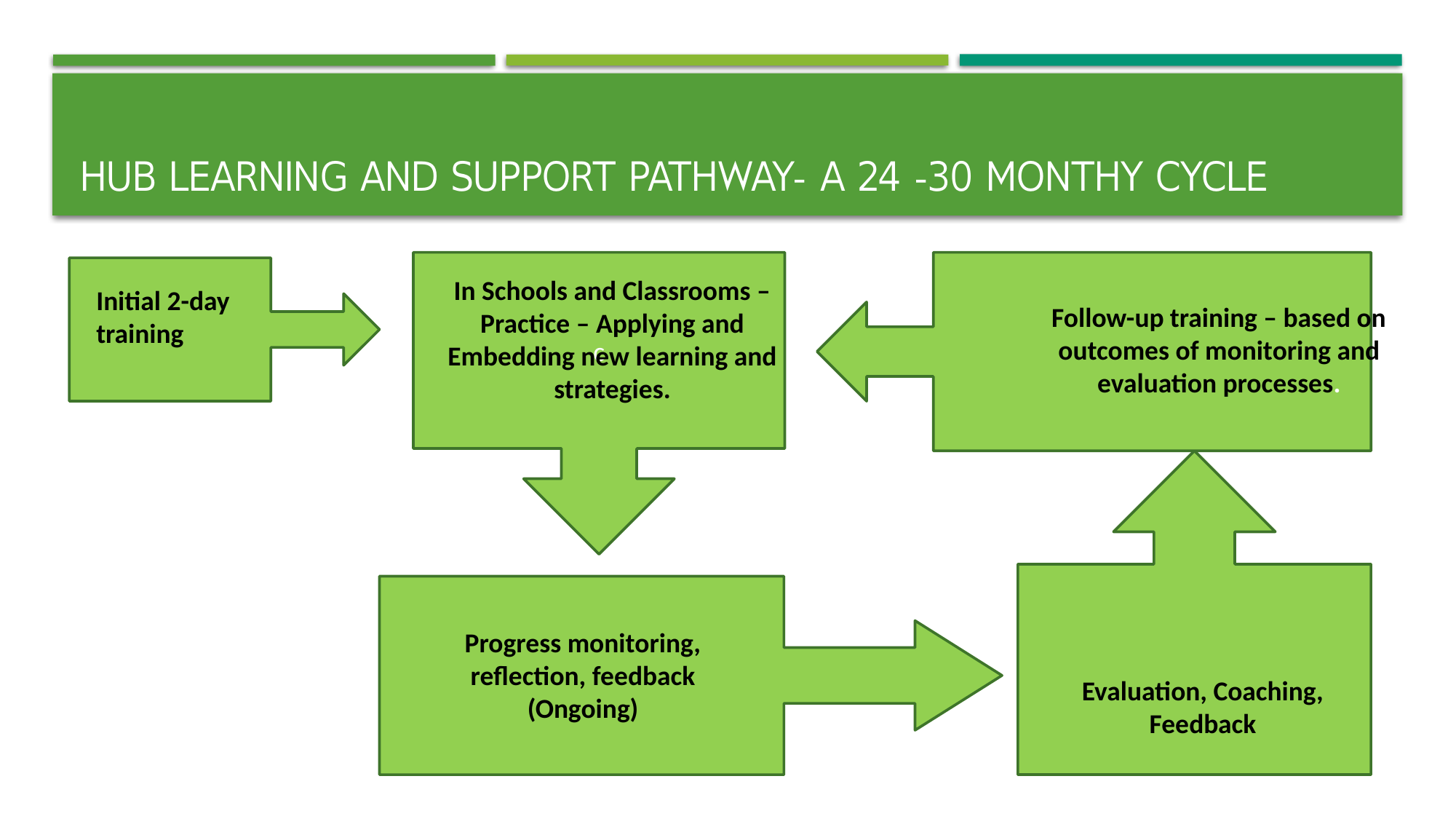

# HUB Learning and support pathway- A 24 -30 MONTHY CYCLE
c

In Schools and Classrooms – Practice – Applying and Embedding new learning and strategies.
Initial 2-day training
Follow-up training – based on outcomes of monitoring and evaluation processes.

Progress monitoring, reflection, feedback
(Ongoing)
Evaluation, Coaching, Feedback